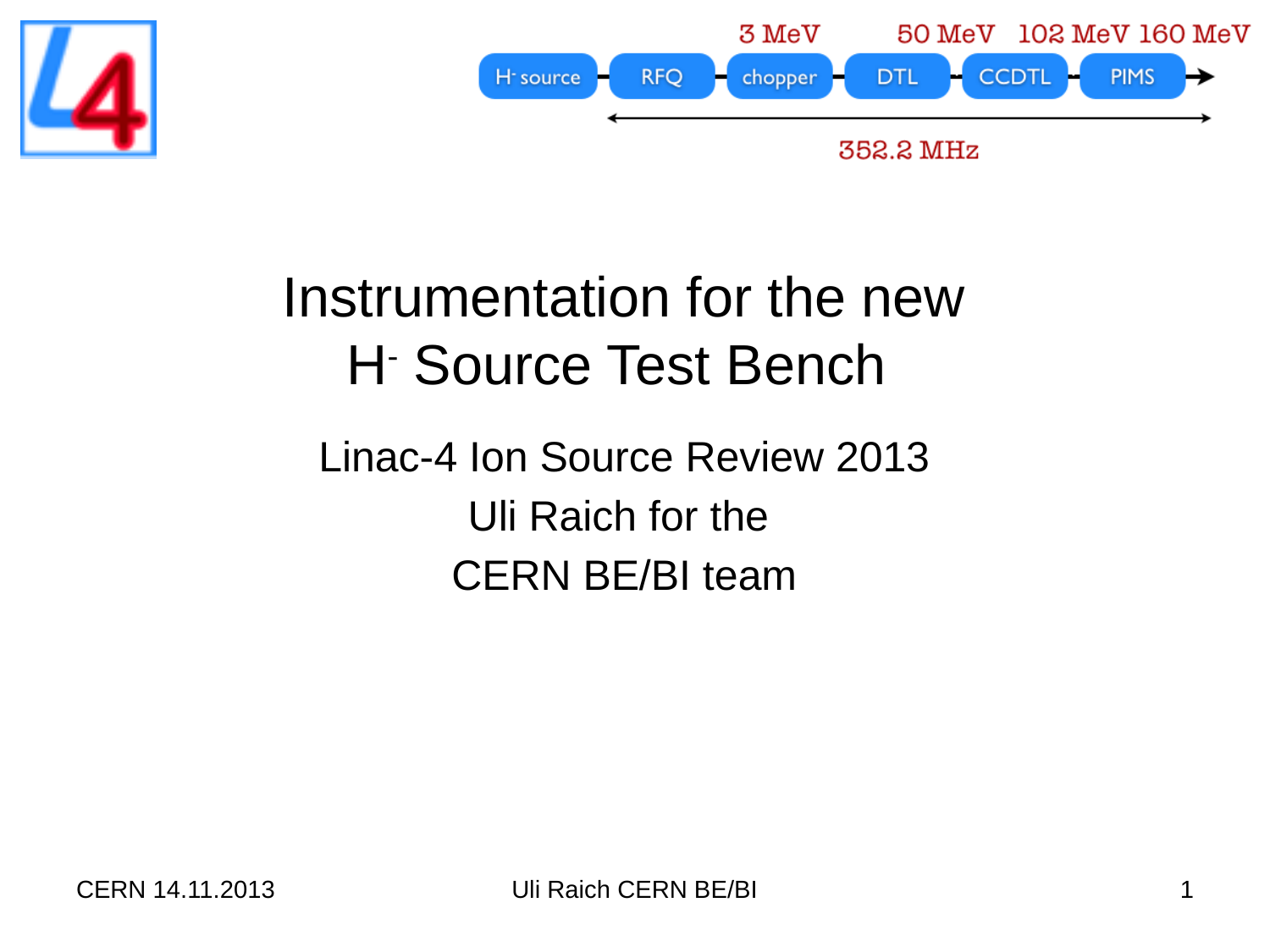

# Instrumentation for the new H- Source Test Bench
Linac-4 Ion Source Review 2013
Uli Raich for the
CERN BE/BI team
CERN 14.11.2013
Uli Raich CERN BE/BI
1